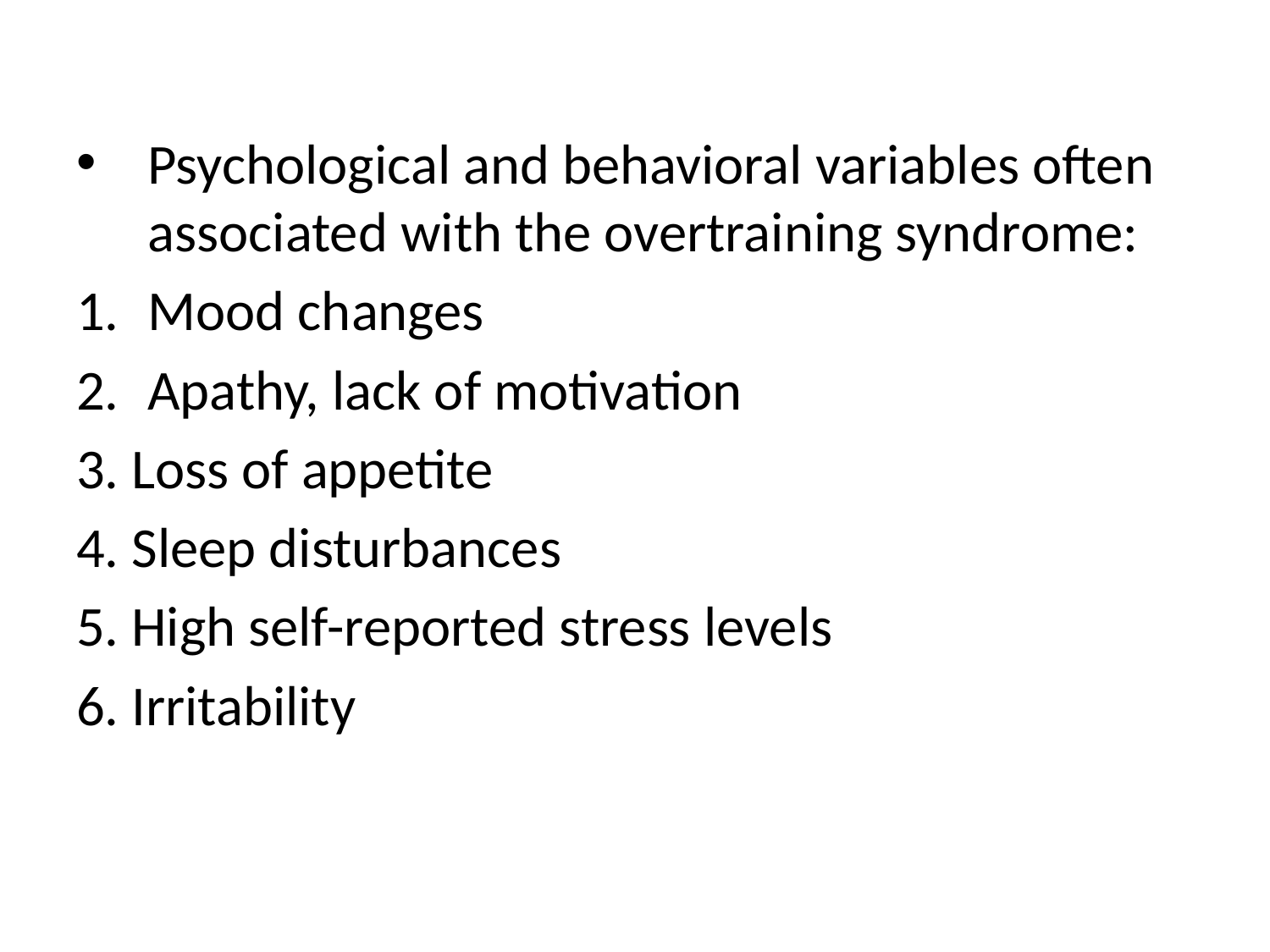

Psychological and behavioral variables often associated with the overtraining syndrome:
Mood changes
Apathy, lack of motivation
3. Loss of appetite
4. Sleep disturbances
5. High self-reported stress levels
6. Irritability